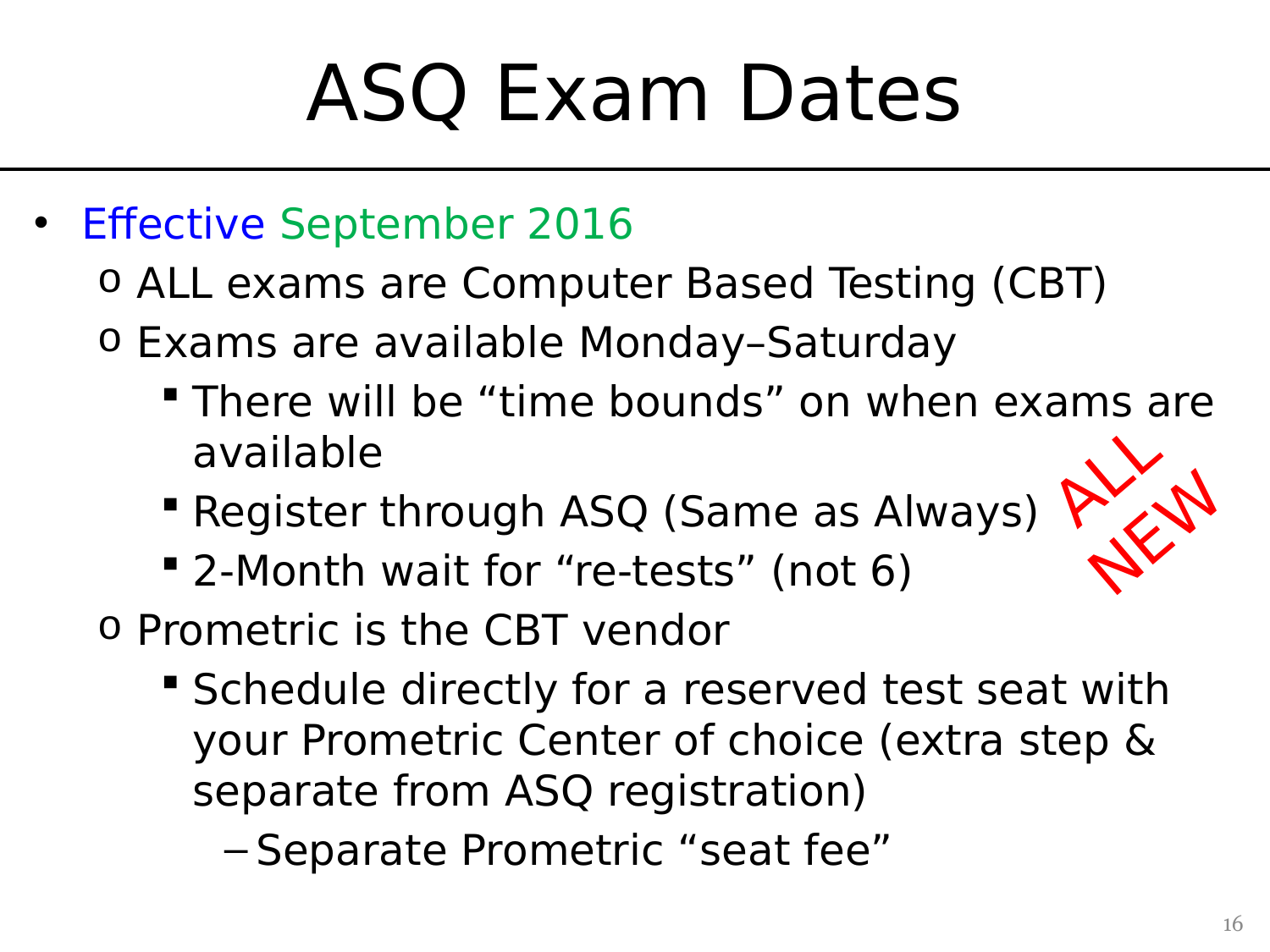

# ASQ Exam Dates
Effective September 2016
ALL exams are Computer Based Testing (CBT)
Exams are available Monday–Saturday
There will be “time bounds” on when exams are available
Register through ASQ (Same as Always)
2-Month wait for “re-tests” (not 6)
Prometric is the CBT vendor
Schedule directly for a reserved test seat with your Prometric Center of choice (extra step & separate from ASQ registration)
Separate Prometric “seat fee”

ALL NEW
16